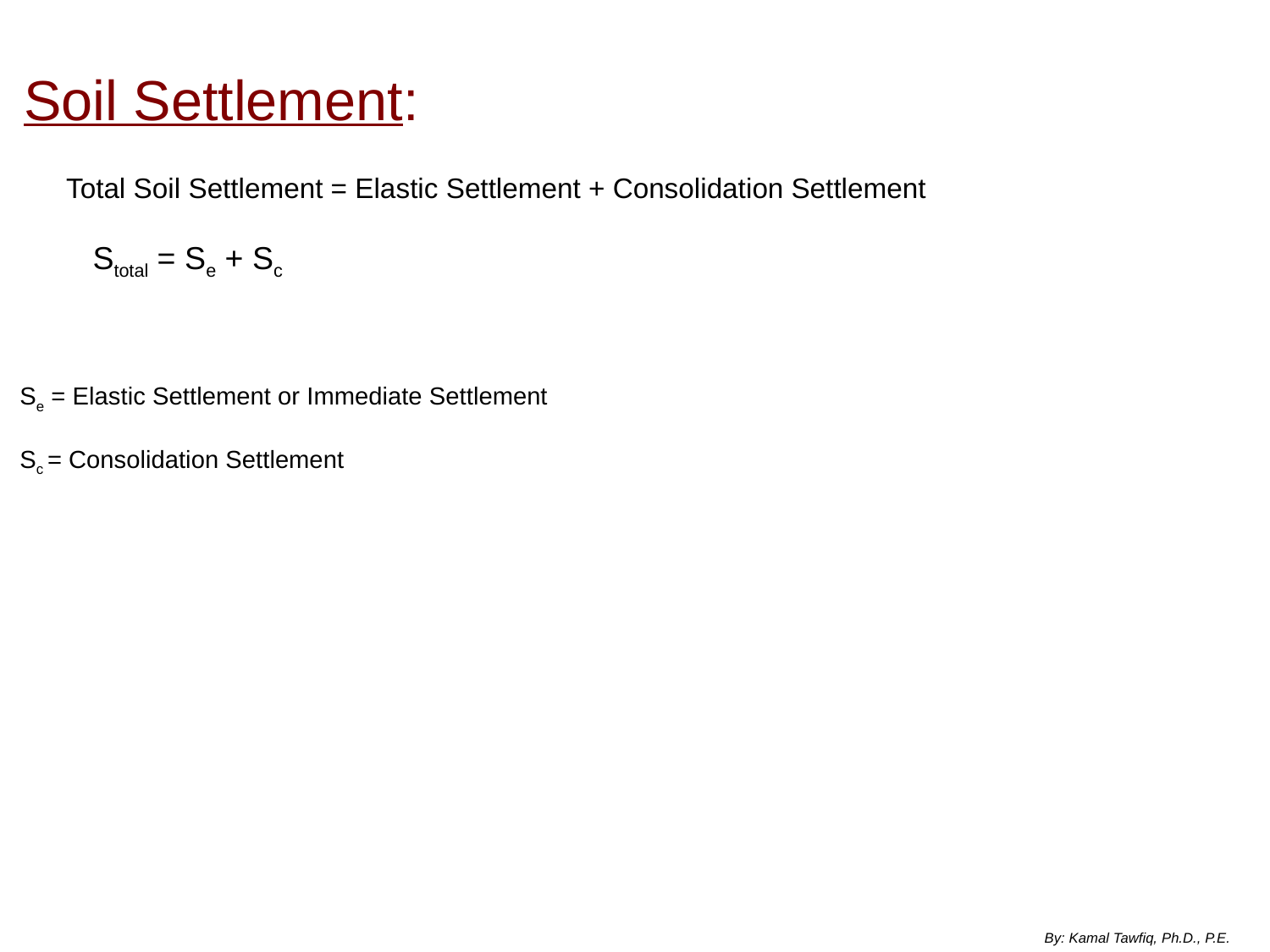

Soil Settlement:
Total Soil Settlement = Elastic Settlement + Consolidation Settlement

   Stotal = Se + Sc

Se = Elastic Settlement or Immediate Settlement

Sc = Consolidation Settlement

By: Kamal Tawfiq, Ph.D., P.E.